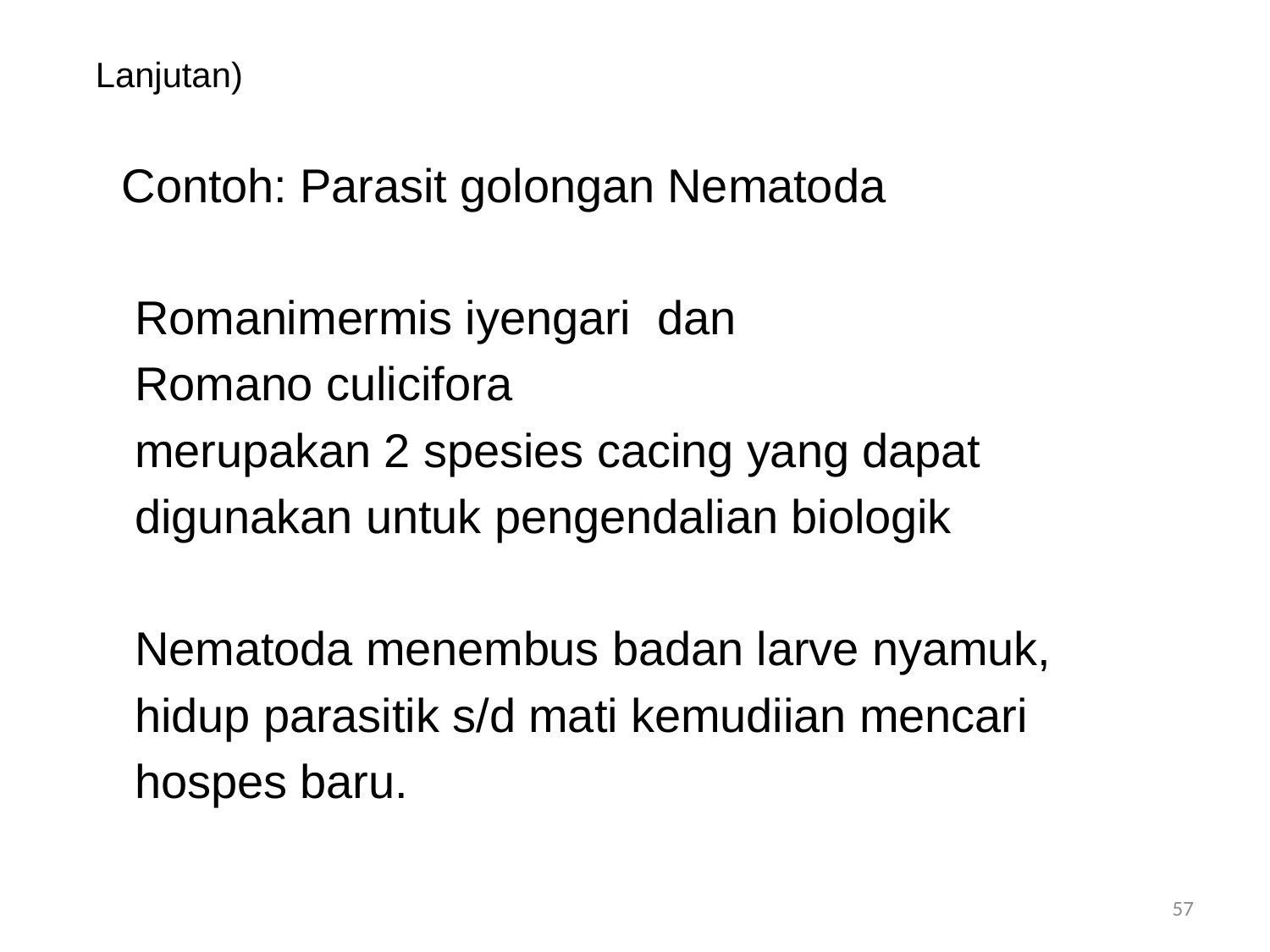

# Lanjutan)
	Contoh: Parasit golongan Nematoda

		 Romanimermis iyengari  dan
		 Romano culicifora
		 merupakan 2 spesies cacing yang dapat
		 digunakan untuk pengendalian biologik

		 Nematoda menembus badan larve nyamuk,
		 hidup parasitik s/d mati kemudiian mencari
		 hospes baru.

57